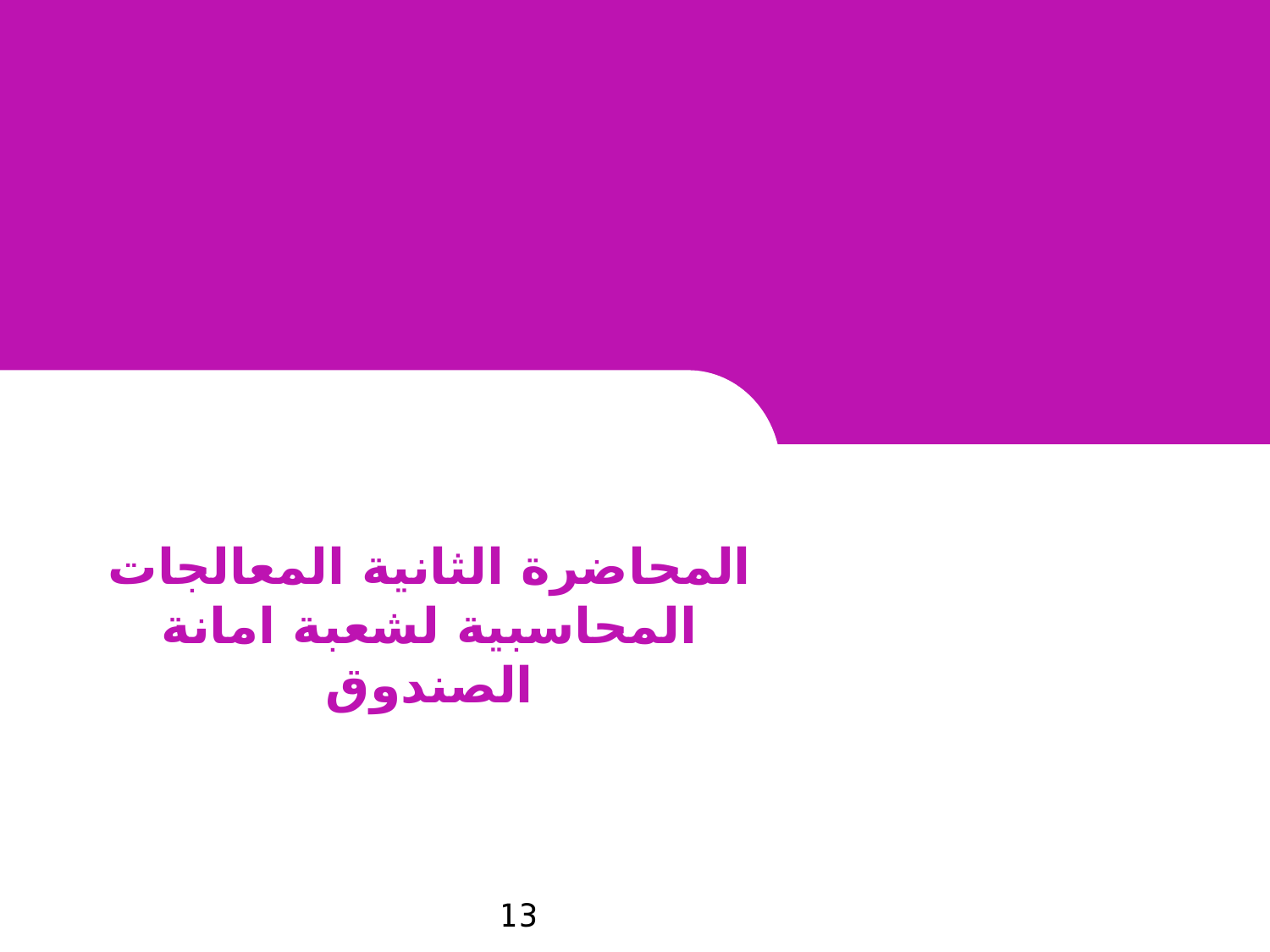

#

المحاضرة الثانية المعالجات المحاسبية لشعبة امانة الصندوق

13
13